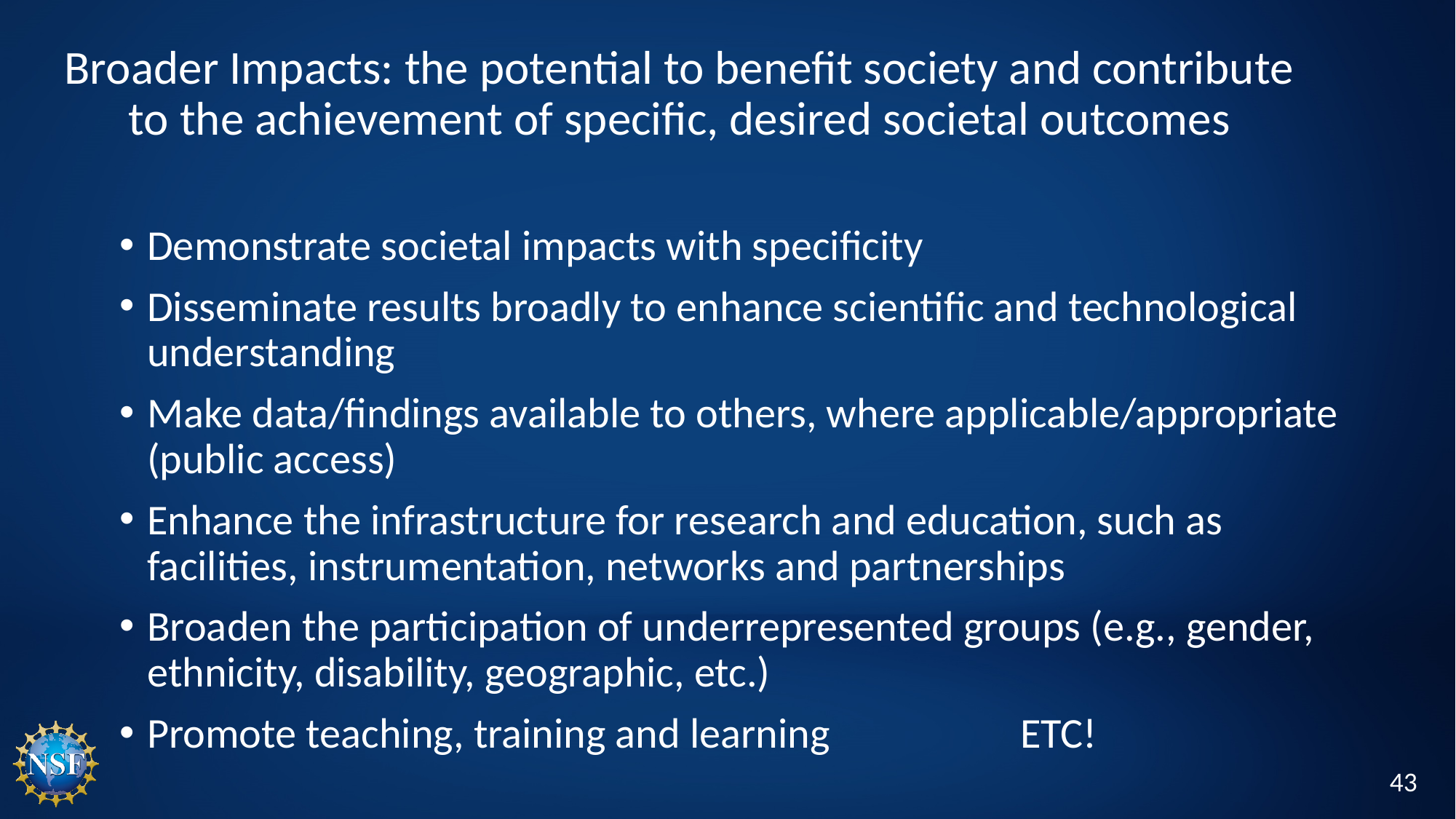

# Broader Impacts: the potential to benefit society and contribute to the achievement of specific, desired societal outcomes
Demonstrate societal impacts with specificity
Disseminate results broadly to enhance scientific and technological understanding
Make data/findings available to others, where applicable/appropriate (public access)
Enhance the infrastructure for research and education, such as facilities, instrumentation, networks and partnerships
Broaden the participation of underrepresented groups (e.g., gender, ethnicity, disability, geographic, etc.)
Promote teaching, training and learning		ETC!

43